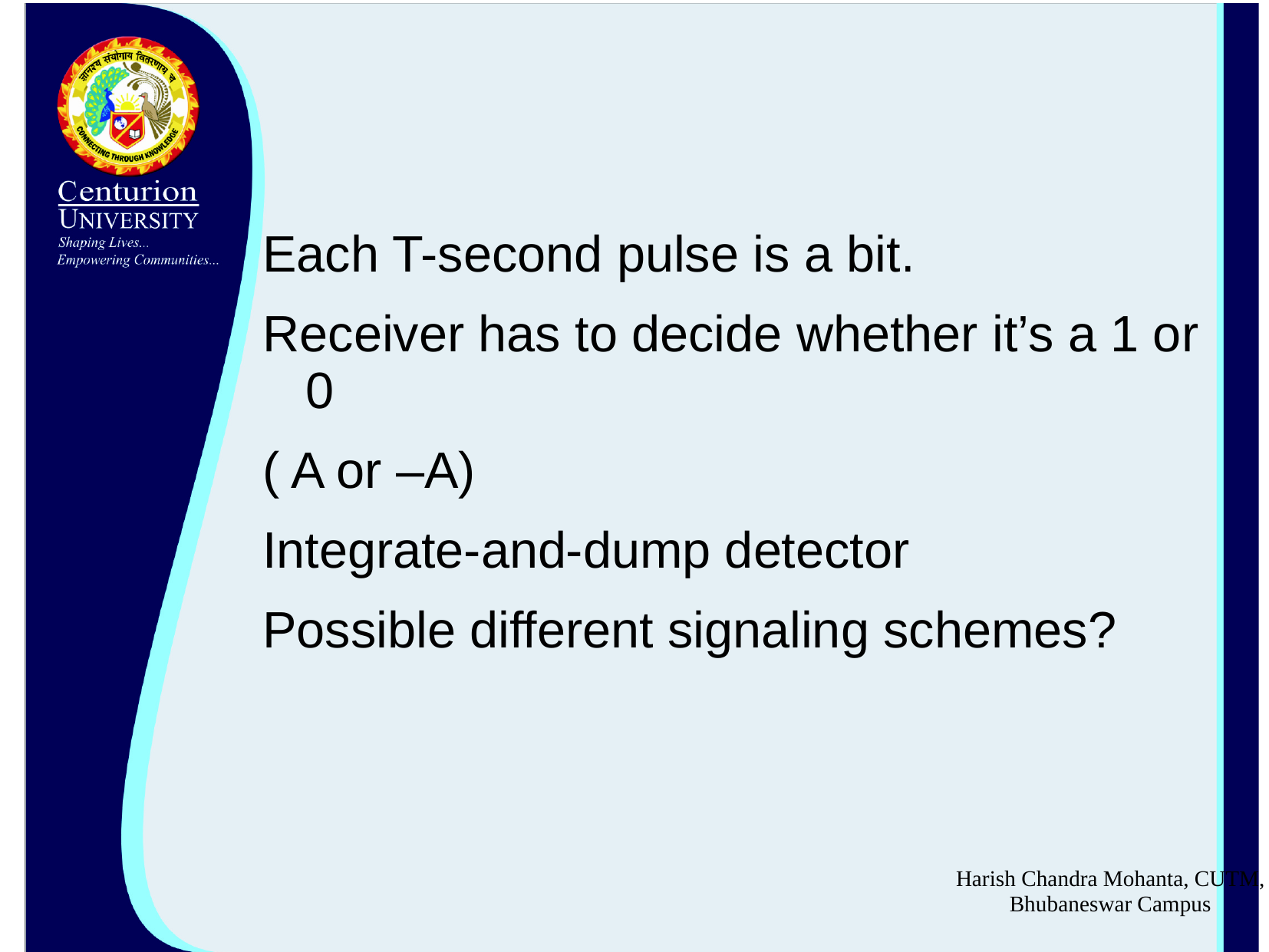

#
Each T-second pulse is a bit.
Receiver has to decide whether it’s a 1 or 0
( A or –A)
Integrate-and-dump detector
Possible different signaling schemes?

192
Harish Chandra Mohanta, CUTM, Bhubaneswar Campus